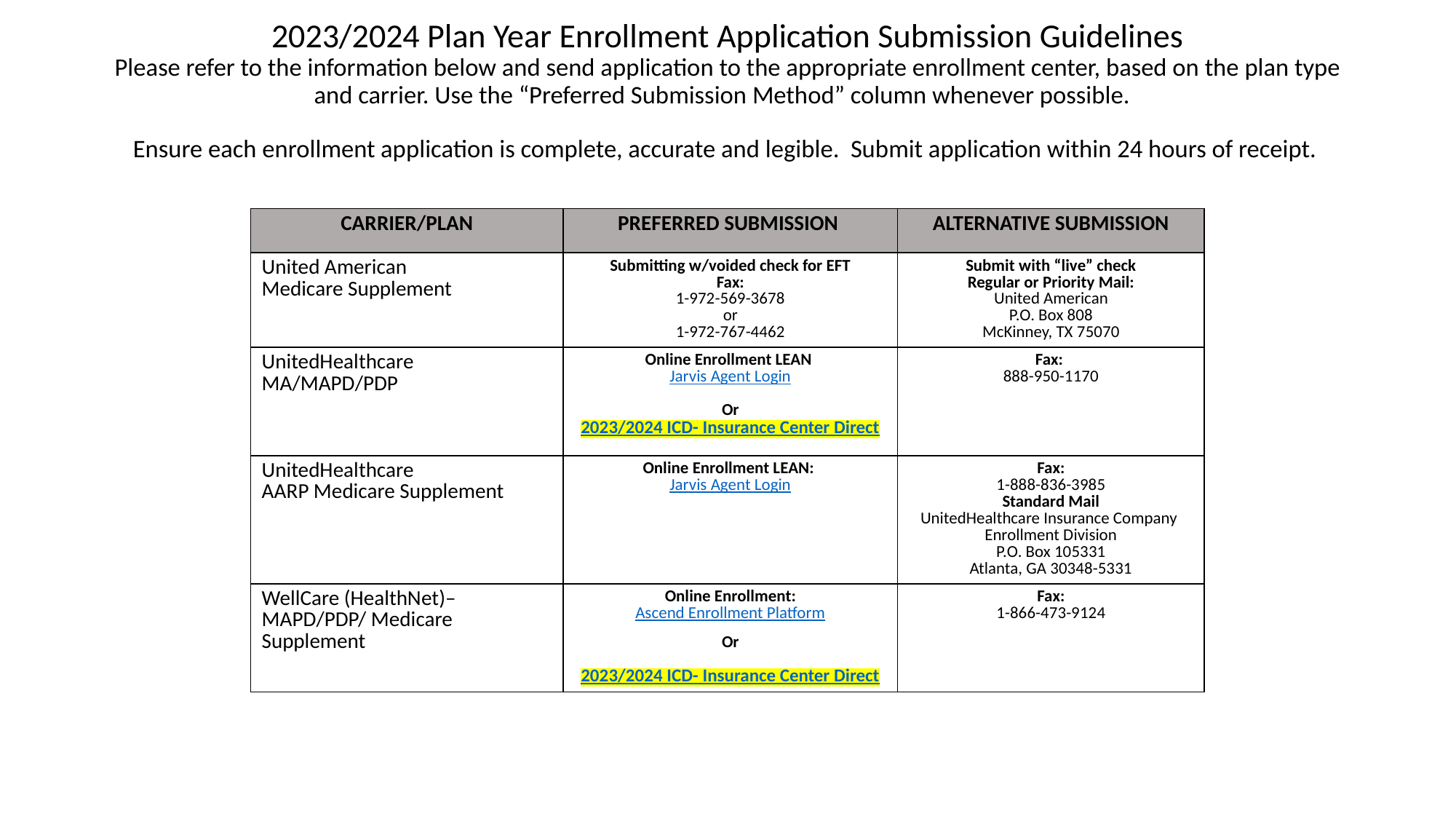

# 2023/2024 Plan Year Enrollment Application Submission Guidelines Please refer to the information below and send application to the appropriate enrollment center, based on the plan type and carrier. Use the “Preferred Submission Method” column whenever possible. Ensure each enrollment application is complete, accurate and legible.  Submit application within 24 hours of receipt.
| CARRIER/PLAN | PREFERRED SUBMISSION | ALTERNATIVE SUBMISSION |
| --- | --- | --- |
| United American Medicare Supplement | Submitting w/voided check for EFT Fax: 1-972-569-3678 or 1-972-767-4462 | Submit with “live” check Regular or Priority Mail: United American P.O. Box 808 McKinney, TX 75070 |
| UnitedHealthcare MA/MAPD/PDP | Online Enrollment LEAN Jarvis Agent Login Or 2023/2024 ICD- Insurance Center Direct | Fax: 888-950-1170 |
| UnitedHealthcare AARP Medicare Supplement | Online Enrollment LEAN: Jarvis Agent Login | Fax: 1-888-836-3985 Standard Mail UnitedHealthcare Insurance Company Enrollment Division P.O. Box 105331 Atlanta, GA 30348-5331 |
| WellCare (HealthNet)– MAPD/PDP/ Medicare Supplement | Online Enrollment: Ascend Enrollment Platform Or 2023/2024 ICD- Insurance Center Direct | Fax: 1-866-473-9124 |